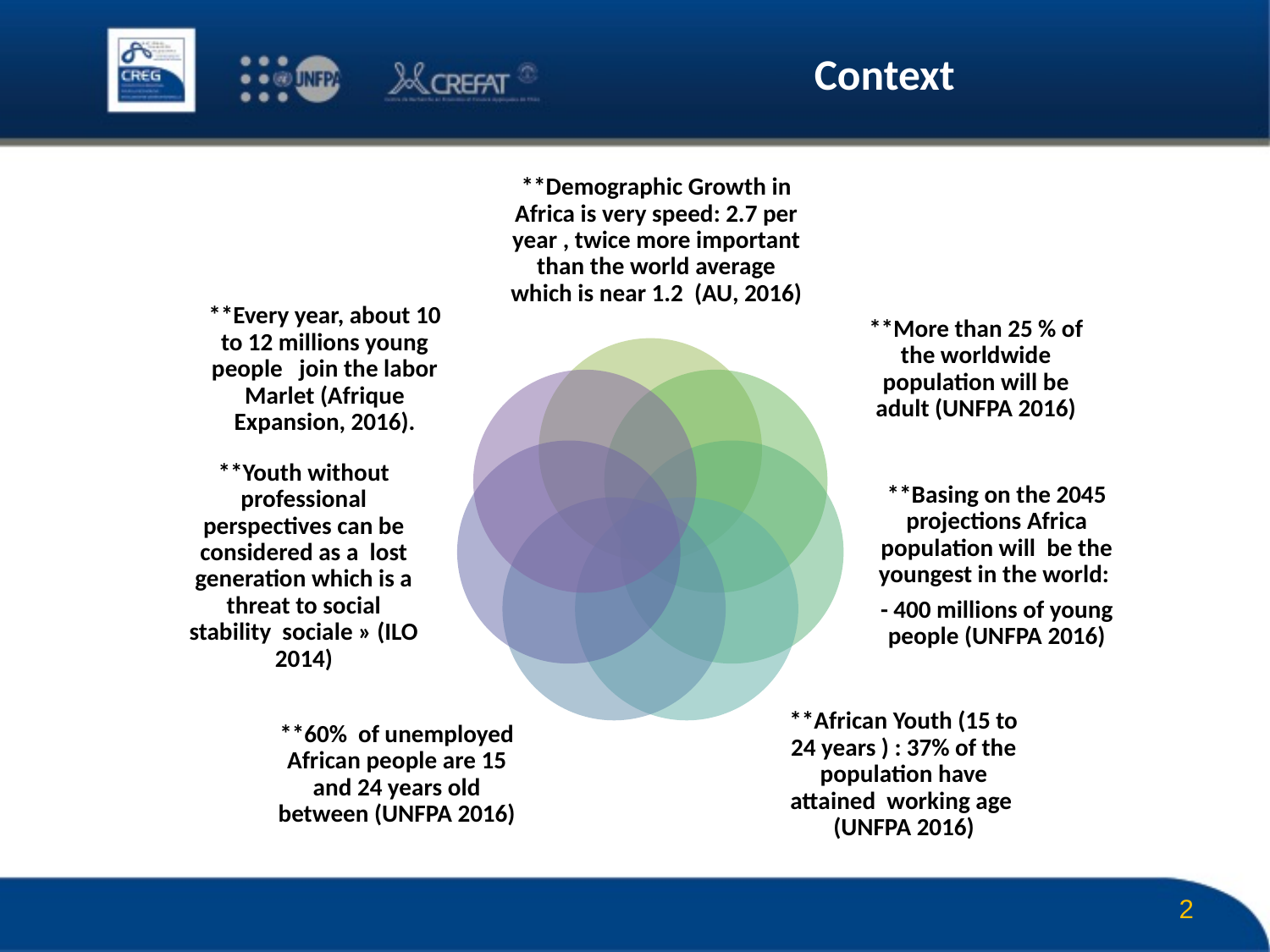

# Context
**Demographic Growth in Africa is very speed: 2.7 per year , twice more important than the world average which is near 1.2  (AU, 2016)
**More than 25 % of the worldwide population will be adult (UNFPA 2016)
**Basing on the 2045 projections Africa population will  be the youngest in the world:
- 400 millions of young people (UNFPA 2016)
**African Youth (15 to 24 years ) : 37% of the population have attained  working age  (UNFPA 2016)
**60%  of unemployed African people are 15 and 24 years old between (UNFPA 2016)
**Youth without professional perspectives can be considered as a  lost generation which is a threat to social stability  sociale » (ILO 2014)
**Every year, about 10 to 12 millions young people   join the labor Marlet (Afrique Expansion, 2016).
2